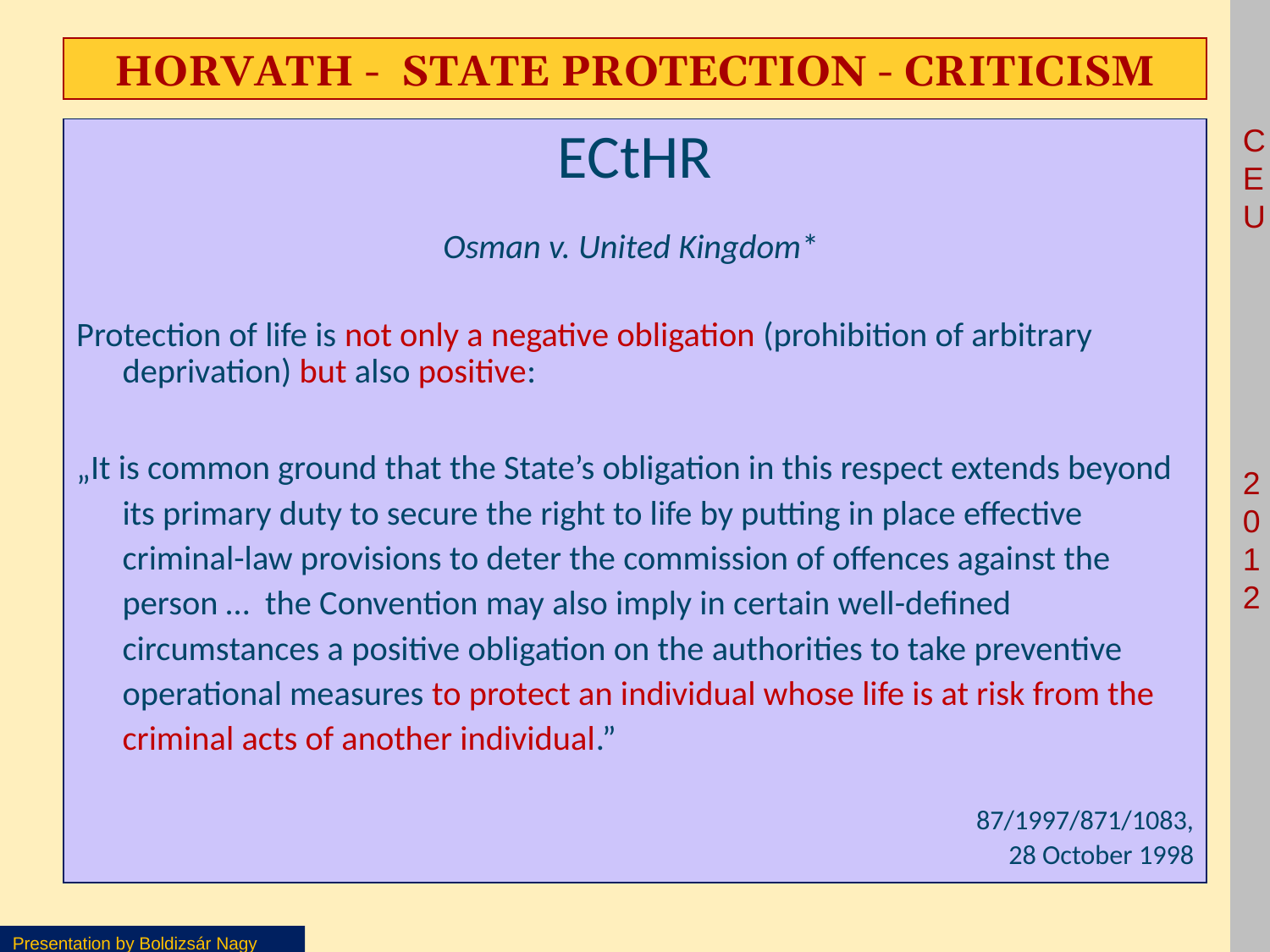

# Horvath -  state protection - criticism
ECtHR

Osman v. United Kingdom*

Protection of life is not only a negative obligation (prohibition of arbitrary deprivation) but also positive:

„It is common ground that the State’s obligation in this respect extends beyond its primary duty to secure the right to life by putting in place effective criminal-law provisions to deter the commission of offences against the person …  the Convention may also imply in certain well-defined circumstances a positive obligation on the authorities to take preventive operational measures to protect an individual whose life is at risk from the criminal acts of another individual.”

87/1997/871/1083,
 28 October 1998